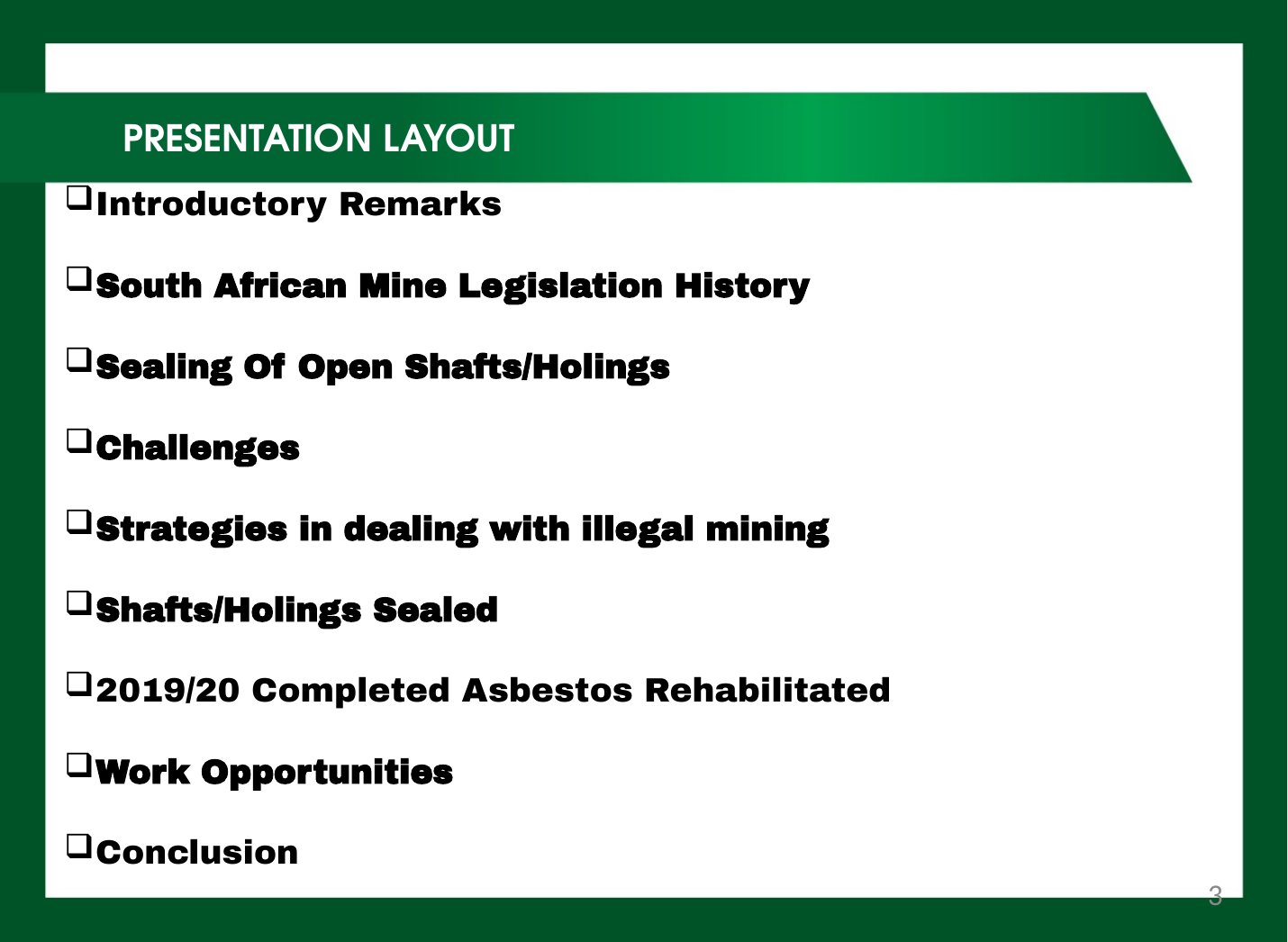

# PRESENTATION LAYOUT
Introductory Remarks

South African Mine Legislation History

Sealing Of Open Shafts/Holings

Challenges

Strategies in dealing with illegal mining

Shafts/Holings Sealed

2019/20 Completed Asbestos Rehabilitated

Work Opportunities

Conclusion

3